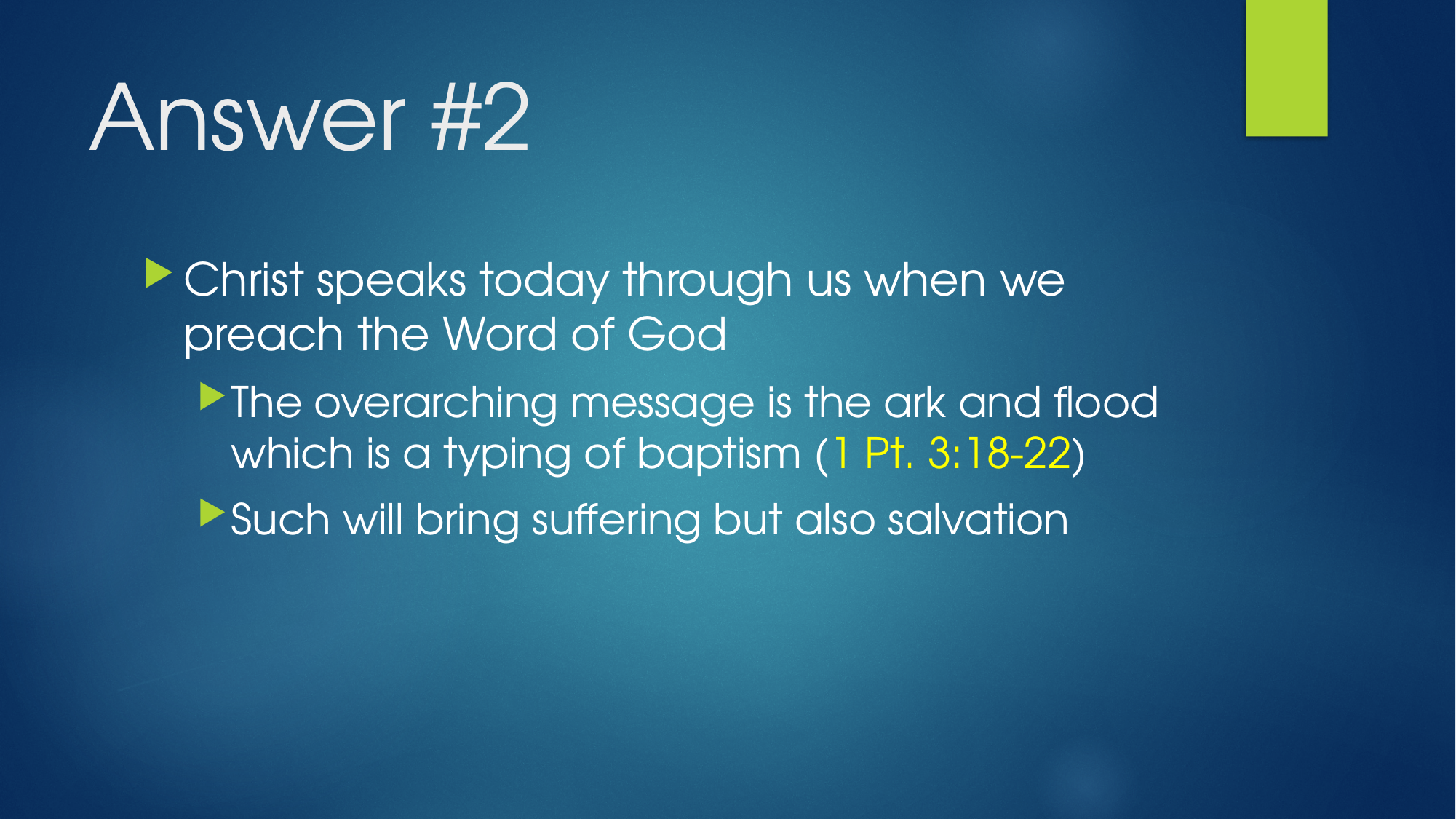

# Answer #2
Christ speaks today through us when we preach the Word of God
The overarching message is the ark and flood which is a typing of baptism (1 Pt. 3:18-22)
‌Such will bring suffering but also salvation